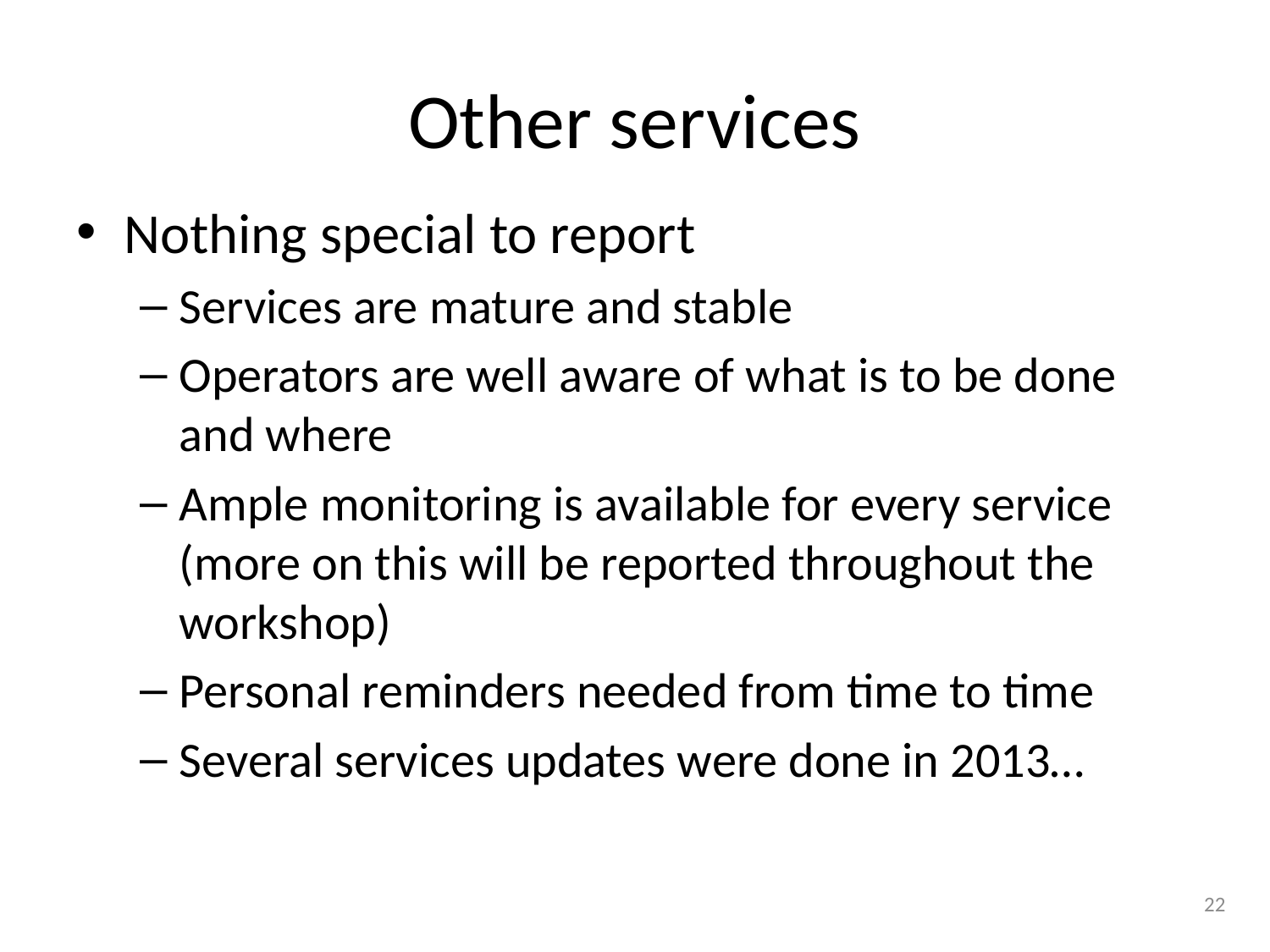

# Other services
Nothing special to report
Services are mature and stable
Operators are well aware of what is to be done and where
Ample monitoring is available for every service (more on this will be reported throughout the workshop)
Personal reminders needed from time to time
Several services updates were done in 2013…
22